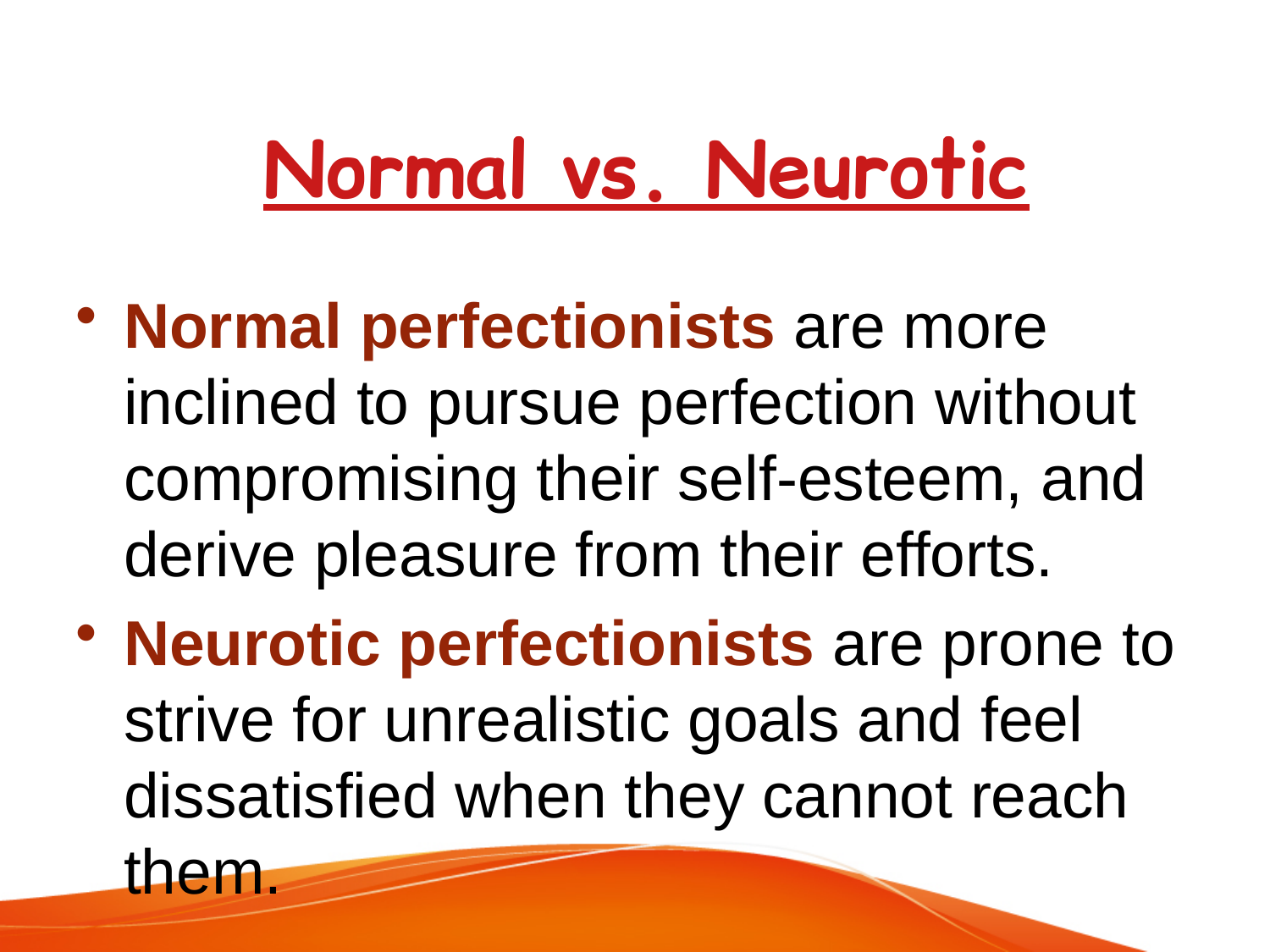

# Normal vs. Neurotic
Normal perfectionists are more inclined to pursue perfection without compromising their self-esteem, and derive pleasure from their efforts.
Neurotic perfectionists are prone to strive for unrealistic goals and feel dissatisfied when they cannot reach them.